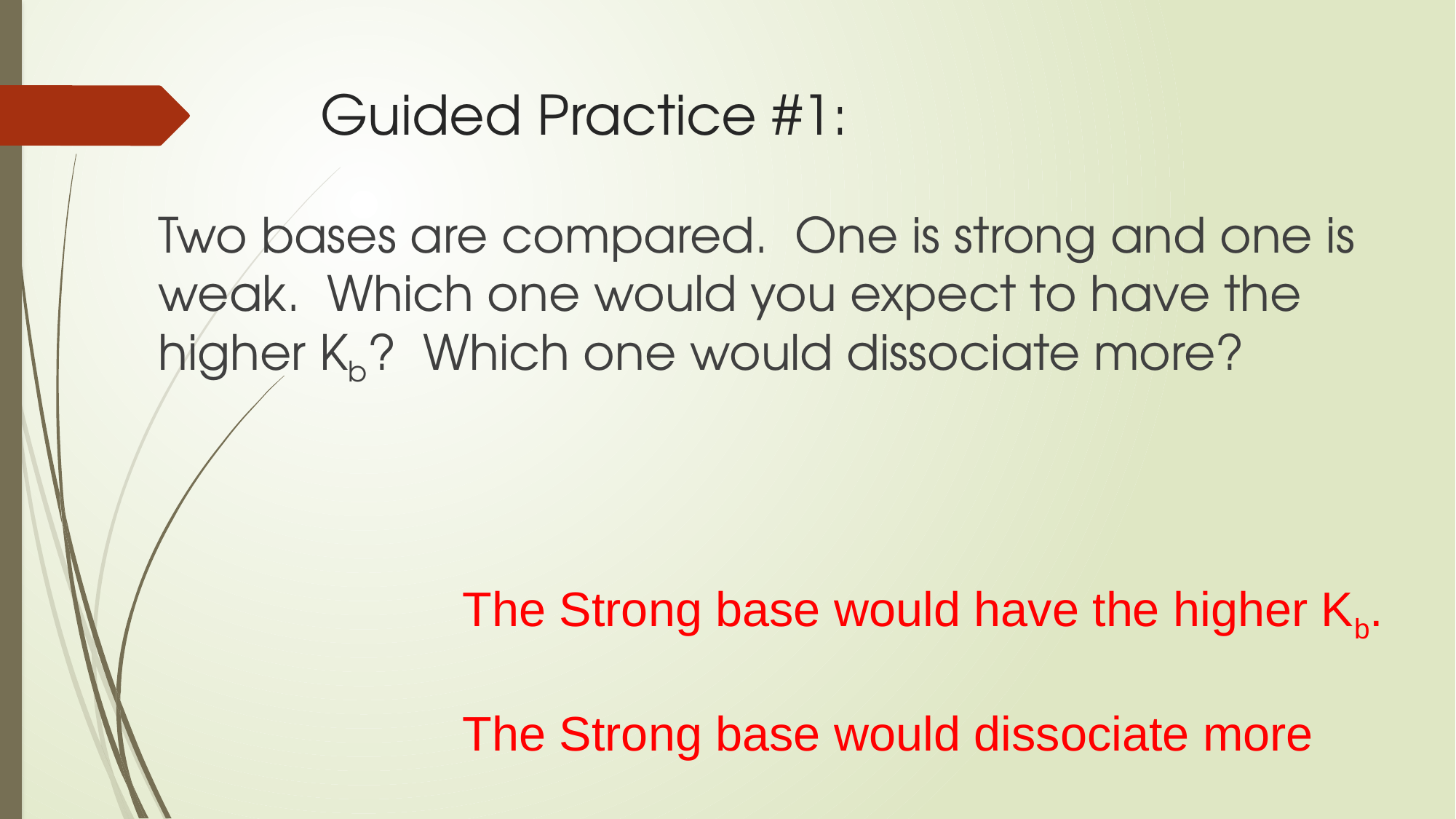

# Guided Practice #1:
Two bases are compared.  One is strong and one is weak.  Which one would you expect to have the higher Kb?  Which one would dissociate more?
The Strong base would have the higher Kb.

The Strong base would dissociate more